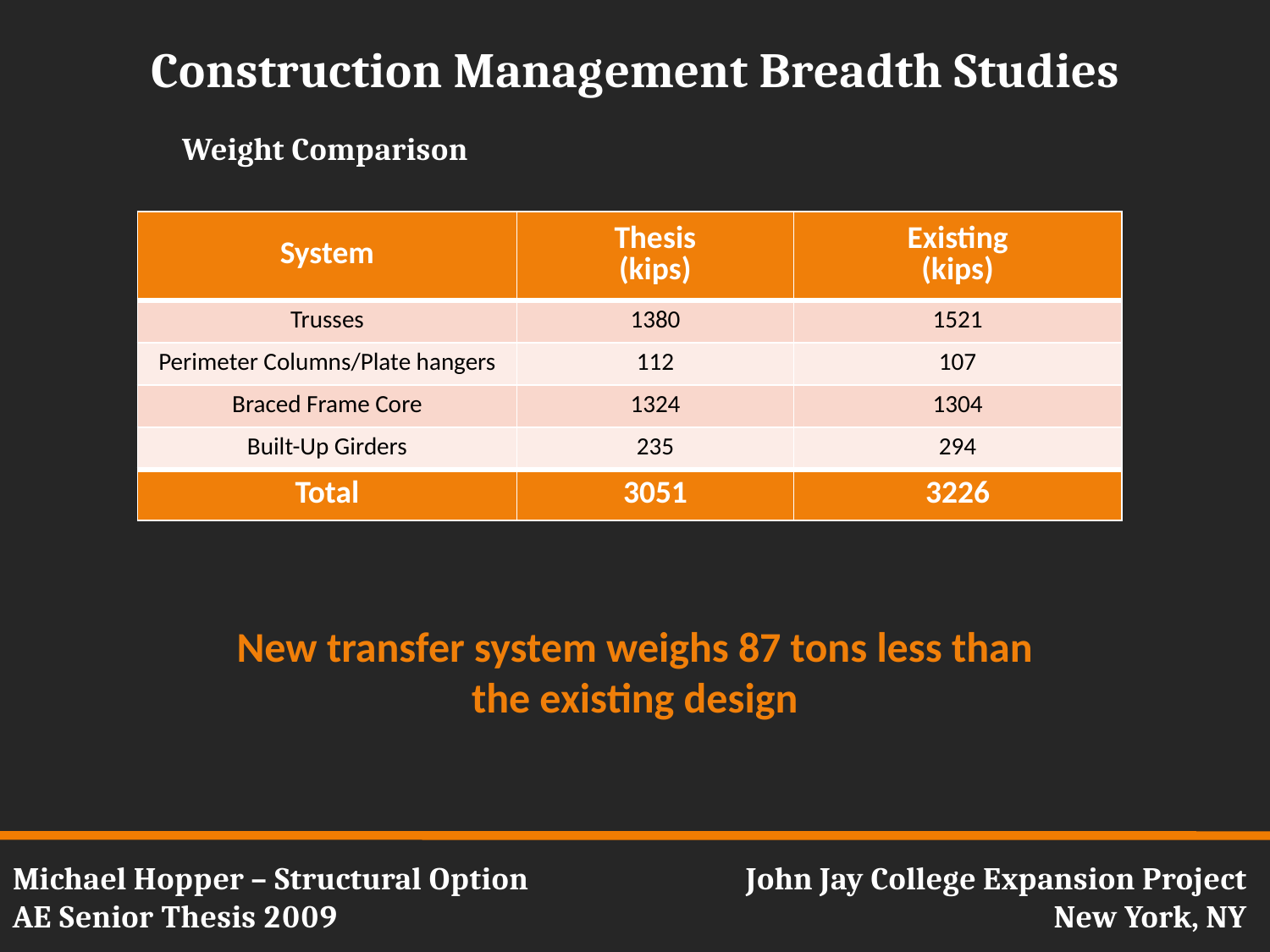

Construction Management Breadth Studies

Weight Comparison

| System | Thesis (kips) | Existing (kips) |
| --- | --- | --- |
| Trusses | 1380 | 1521 |
| Perimeter Columns/Plate hangers | 112 | 107 |
| Braced Frame Core | 1324 | 1304 |
| Built-Up Girders | 235 | 294 |
| Total | 3051 | 3226 |
New transfer system weighs 87 tons less than the existing design
Michael Hopper – Structural Option
AE Senior Thesis 2009
John Jay College Expansion Project
New York, NY